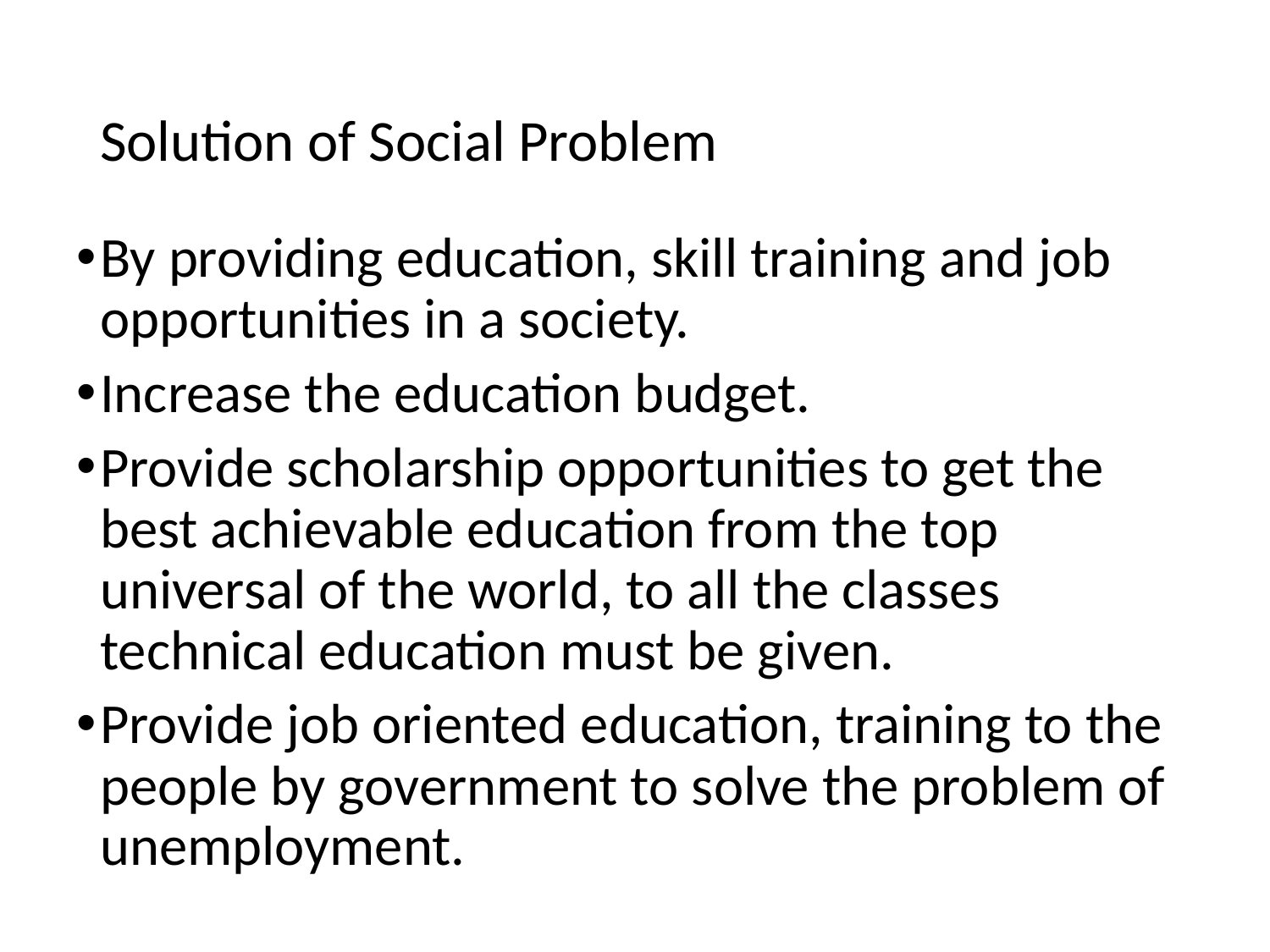

# Solution of Social Problem
By providing education, skill training and job opportunities in a society.
Increase the education budget.
Provide scholarship opportunities to get the best achievable education from the top universal of the world, to all the classes technical education must be given.
Provide job oriented education, training to the people by government to solve the problem of unemployment.